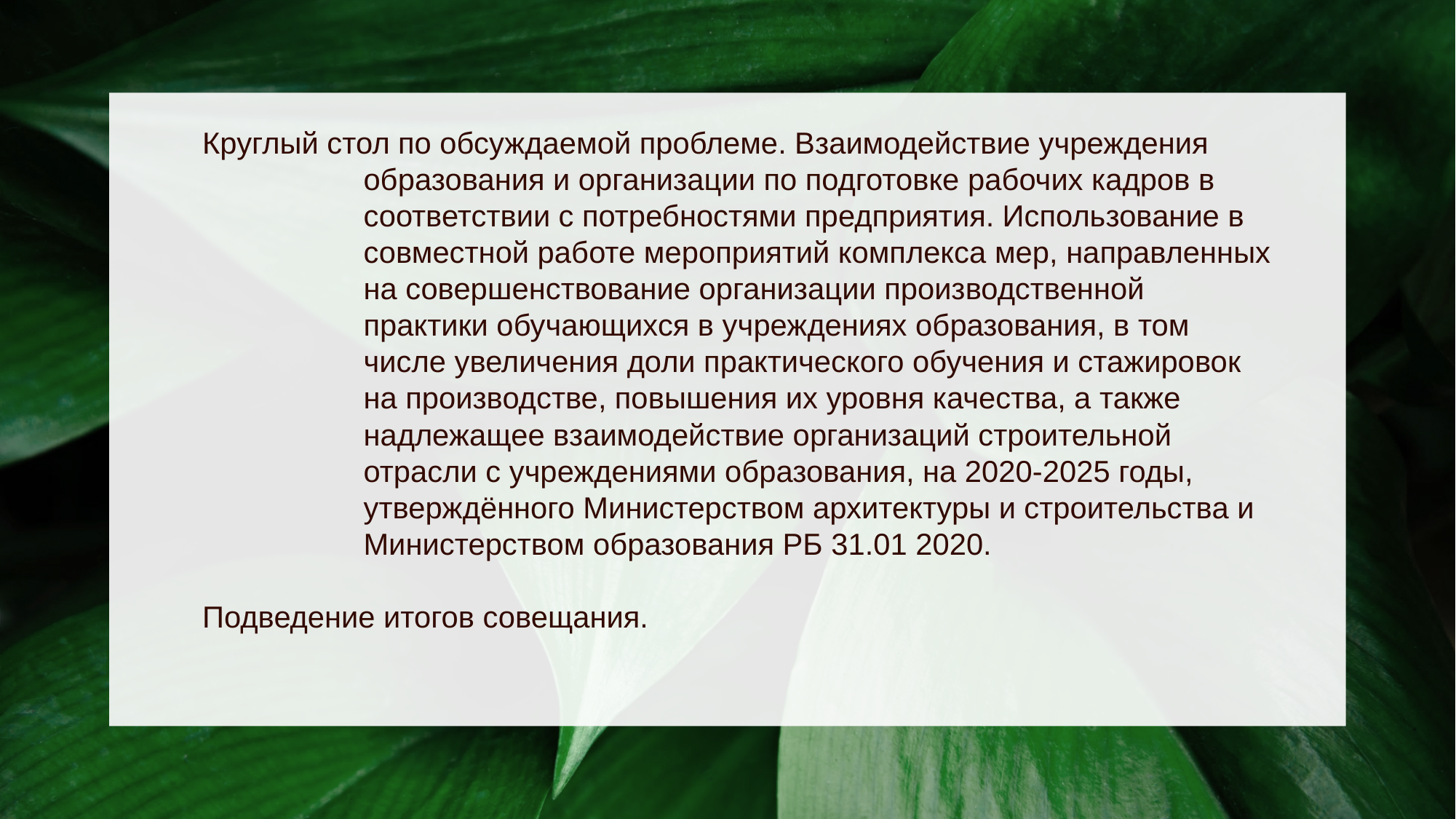

Круглый стол по обсуждаемой проблеме. Взаимодействие учреждения образования и организации по подготовке рабочих кадров в соответствии с потребностями предприятия. Использование в совместной работе мероприятий комплекса мер, направленных на совершенствование организации производственной практики обучающихся в учреждениях образования, в том числе увеличения доли практического обучения и стажировок на производстве, повышения их уровня качества, а также надлежащее взаимодействие организаций строительной отрасли с учреждениями образования, на 2020-2025 годы, утверждённого Министерством архитектуры и строительства и Министерством образования РБ 31.01 2020.

Подведение итогов совещания.